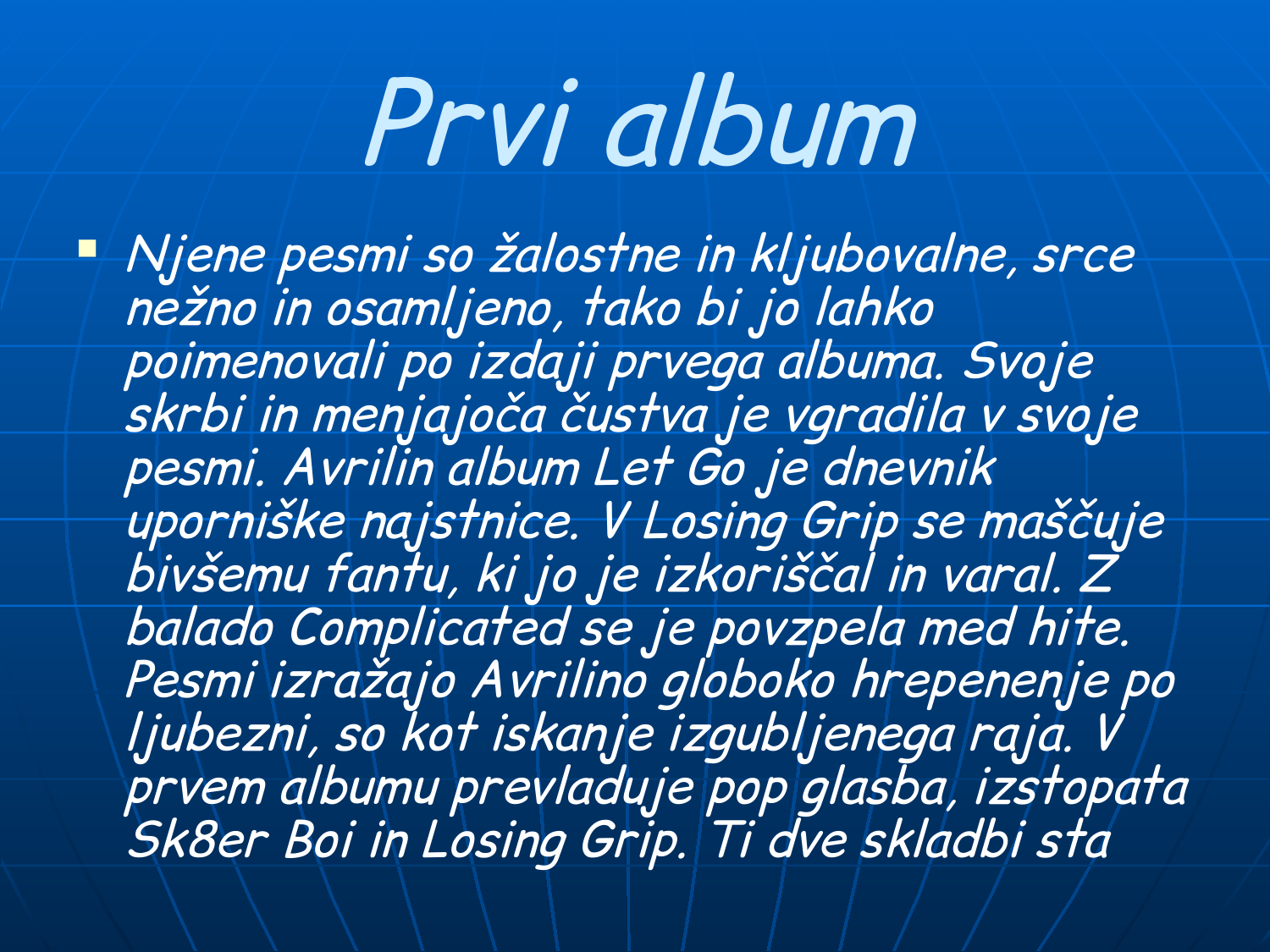

# Prvi album
Njene pesmi so žalostne in kljubovalne, srce nežno in osamljeno, tako bi jo lahko poimenovali po izdaji prvega albuma. Svoje skrbi in menjajoča čustva je vgradila v svoje pesmi. Avrilin album Let Go je dnevnik uporniške najstnice. V Losing Grip se maščuje bivšemu fantu, ki jo je izkoriščal in varal. Z balado Complicated se je povzpela med hite. Pesmi izražajo Avrilino globoko hrepenenje po ljubezni, so kot iskanje izgubljenega raja. V prvem albumu prevladuje pop glasba, izstopata Sk8er Boi in Losing Grip. Ti dve skladbi sta